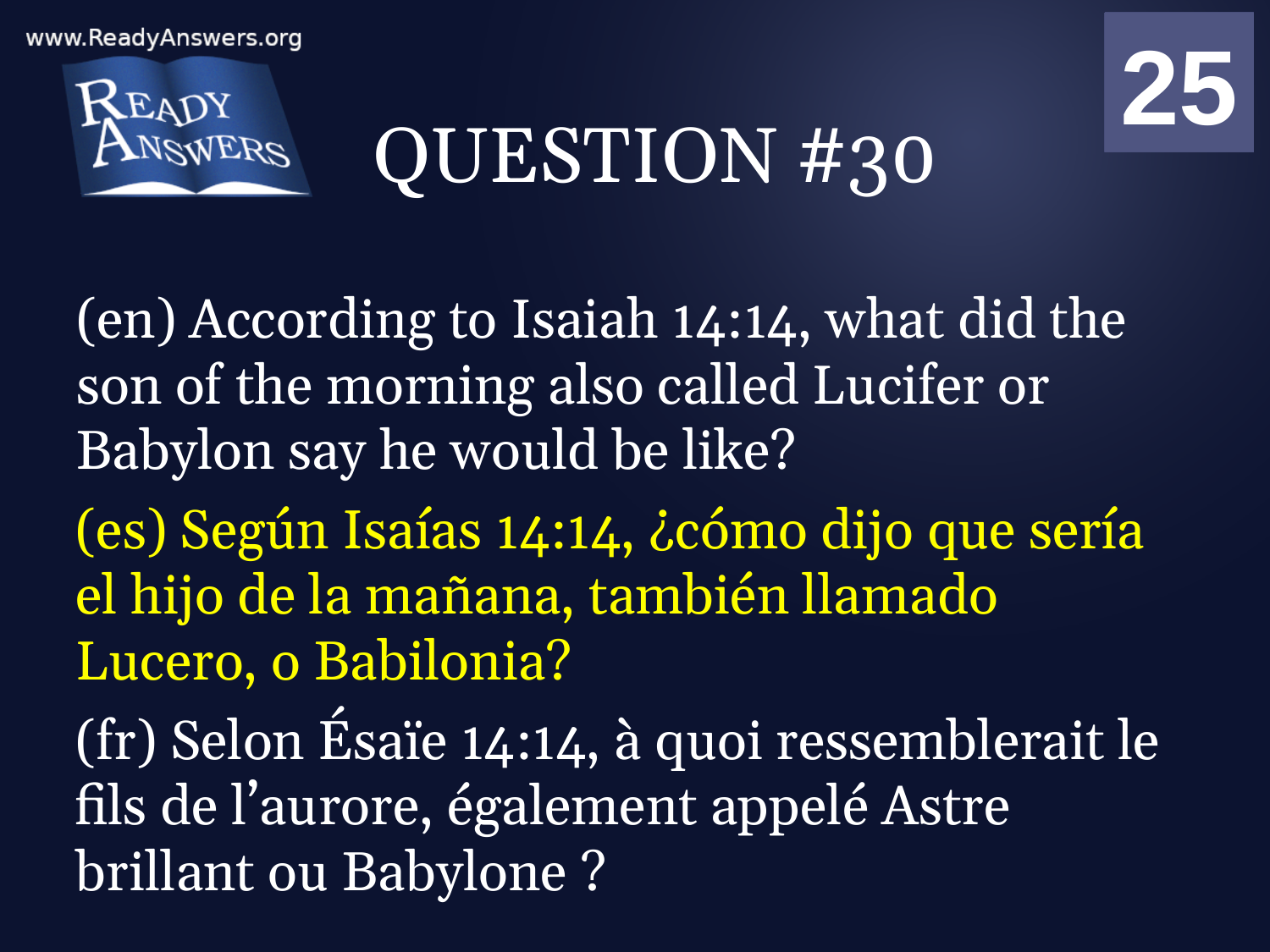

01
02
03
04
05
06
07
08
09
10
11
12
13
14
15
16
17
18
19
20
21
22
23
24
25
00
# QUESTION #30
(en) According to Isaiah 14:14, what did the son of the morning also called Lucifer or Babylon say he would be like?
(es) Según Isaías 14:14, ¿cómo dijo que sería el hijo de la mañana, también llamado Lucero, o Babilonia?
(fr) Selon Ésaïe 14:14, à quoi ressemblerait le fils de l’aurore, également appelé Astre brillant ou Babylone ?